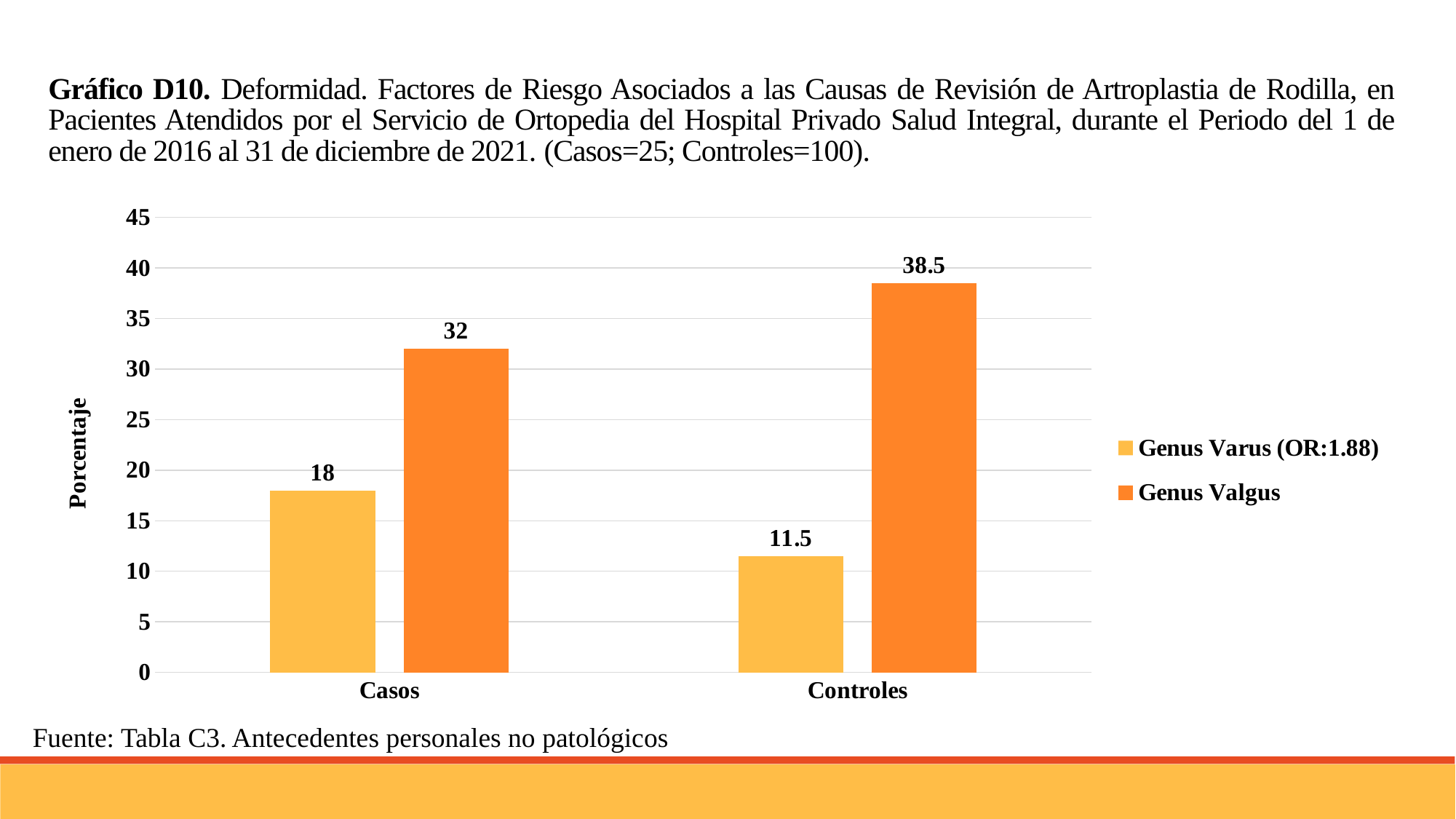

Gráfico D10. Deformidad. Factores de Riesgo Asociados a las Causas de Revisión de Artroplastia de Rodilla, en Pacientes Atendidos por el Servicio de Ortopedia del Hospital Privado Salud Integral, durante el Periodo del 1 de enero de 2016 al 31 de diciembre de 2021. (Casos=25; Controles=100).

### Chart

| Category | Genus Varus (OR:1.88) | Genus Valgus  |
|---|---|---|
| Casos | 18.0 | 32.0 |
| Controles | 11.5 | 38.5 |
Fuente: Tabla C3. Antecedentes personales no patológicos